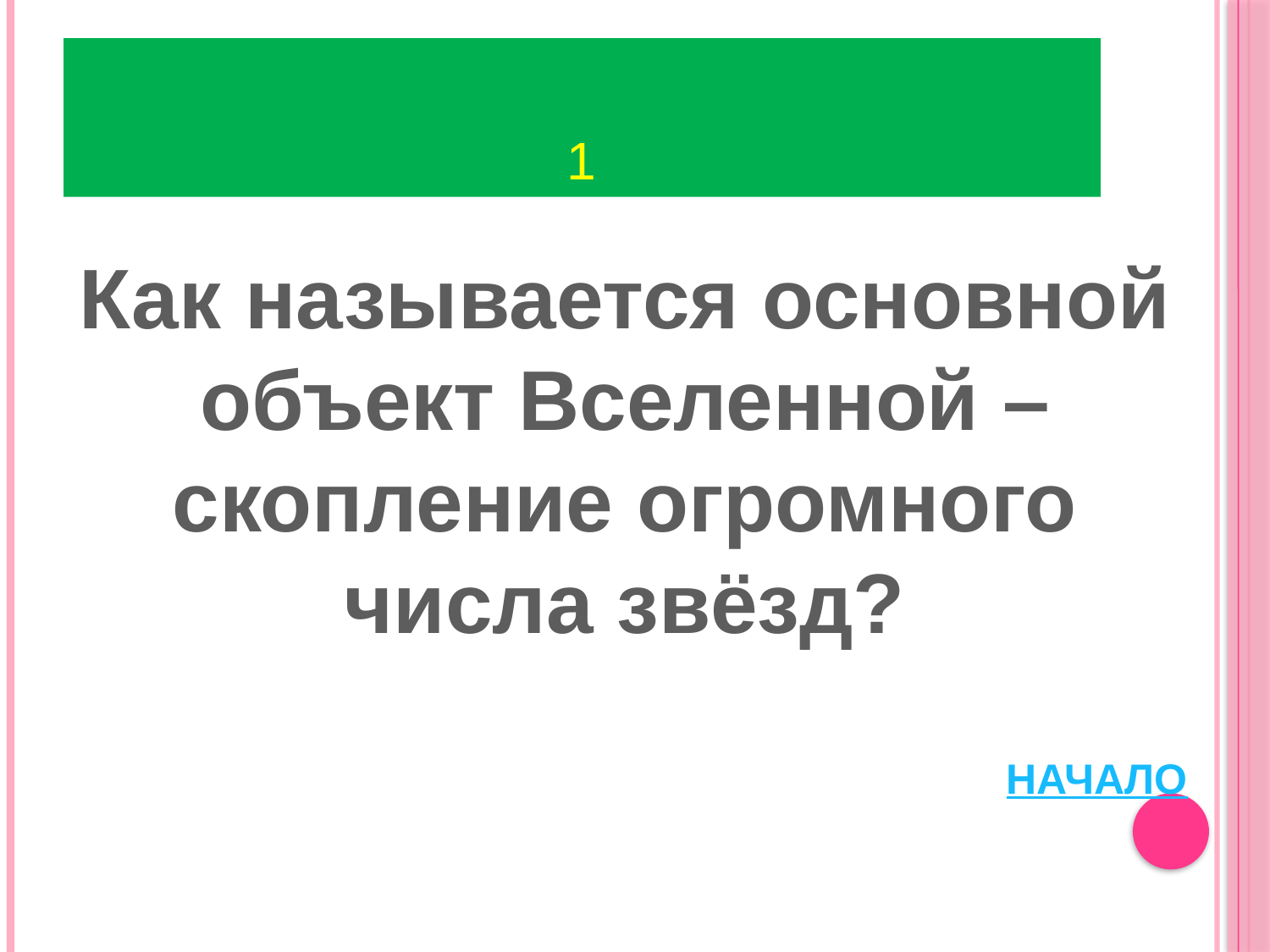

# 1
Как называется основной объект Вселенной – скопление огромного числа звёзд?

НАЧАЛО